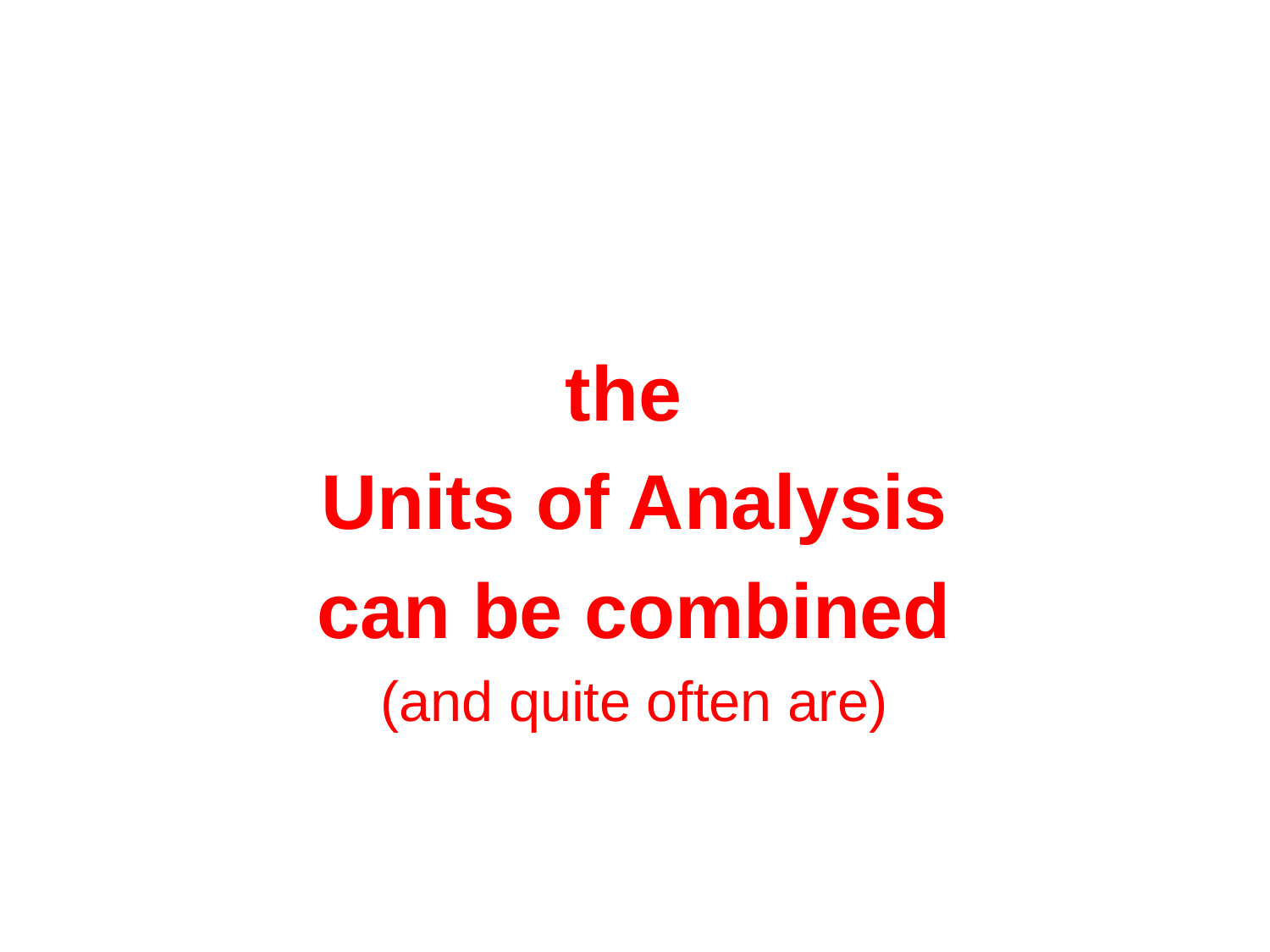

the
Units of Analysis
can be combined
(and quite often are)